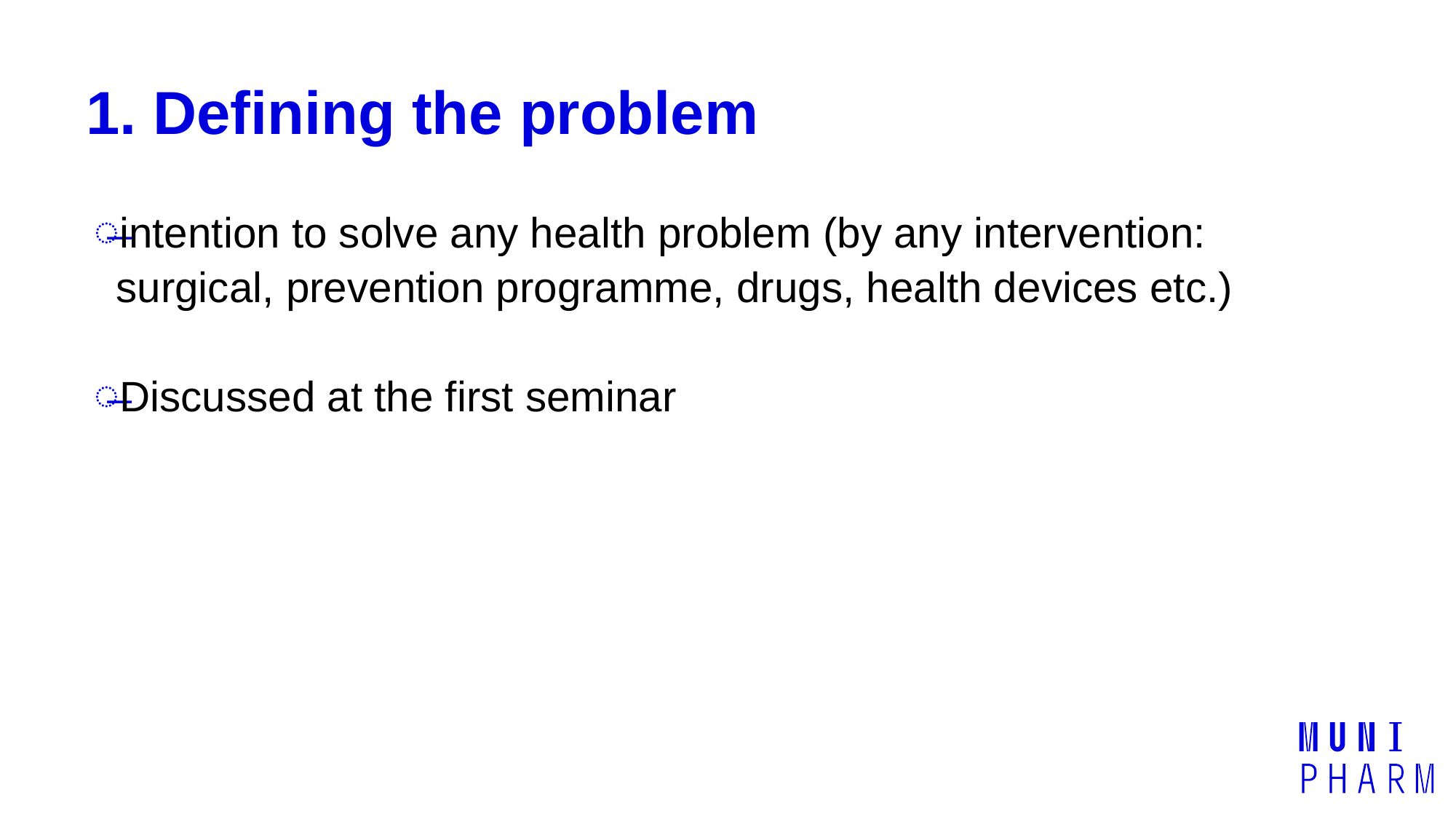

# 1. Defining the problem
intention to solve any health problem (by any intervention: surgical, prevention programme, drugs, health devices etc.)

Discussed at the first seminar